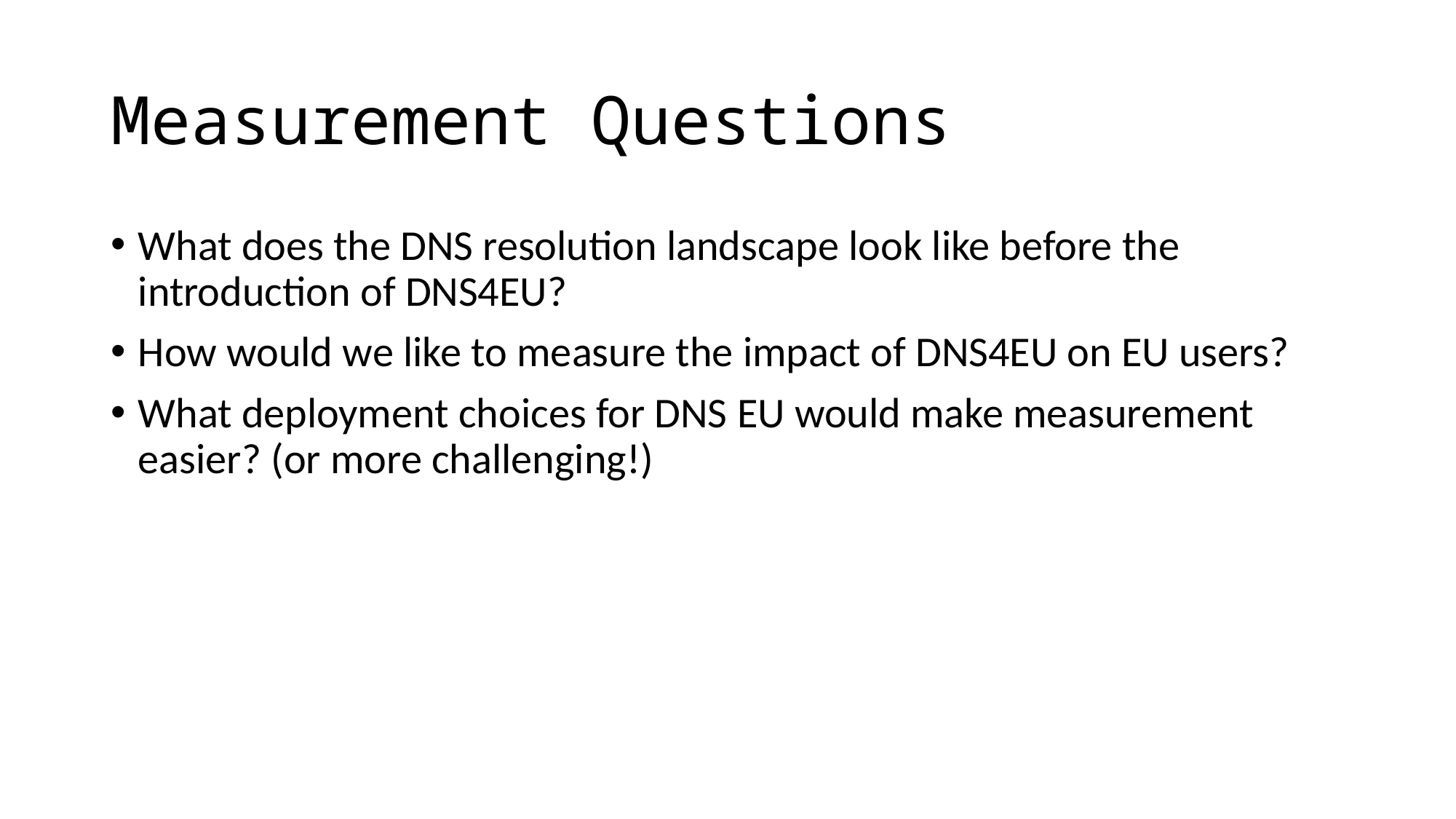

# Measurement Questions
What does the DNS resolution landscape look like before the introduction of DNS4EU?
How would we like to measure the impact of DNS4EU on EU users?
What deployment choices for DNS EU would make measurement easier? (or more challenging!)